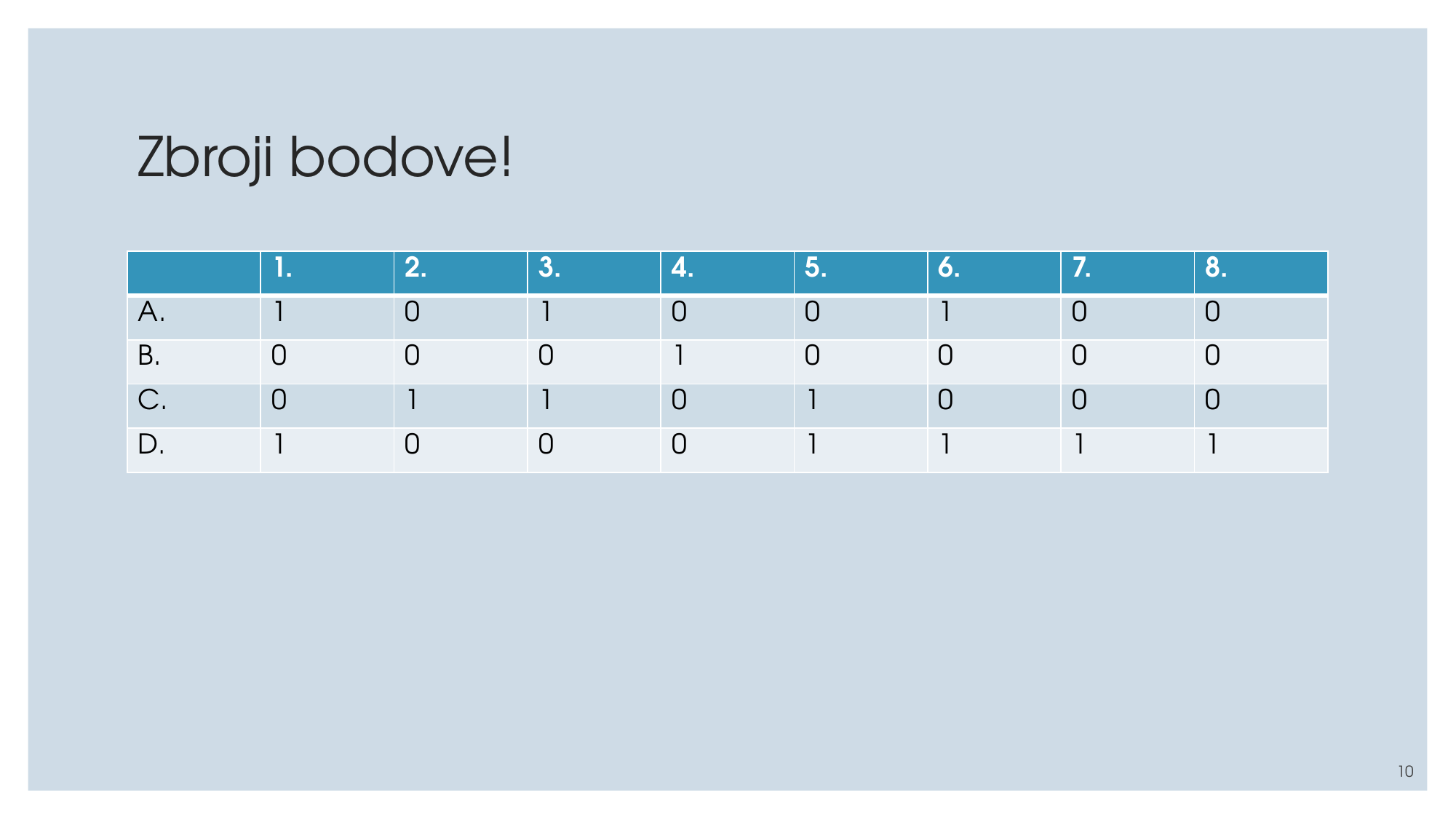

# Zbroji bodove!
|  | 1. | 2. | 3. | 4. | 5. | 6. | 7. | 8. |
| --- | --- | --- | --- | --- | --- | --- | --- | --- |
| A. | 1 | 0 | 1 | 0 | 0 | 1 | 0 | 0 |
| B. | 0 | 0 | 0 | 1 | 0 | 0 | 0 | 0 |
| C. | 0 | 1 | 1 | 0 | 1 | 0 | 0 | 0 |
| D. | 1 | 0 | 0 | 0 | 1 | 1 | 1 | 1 |
10